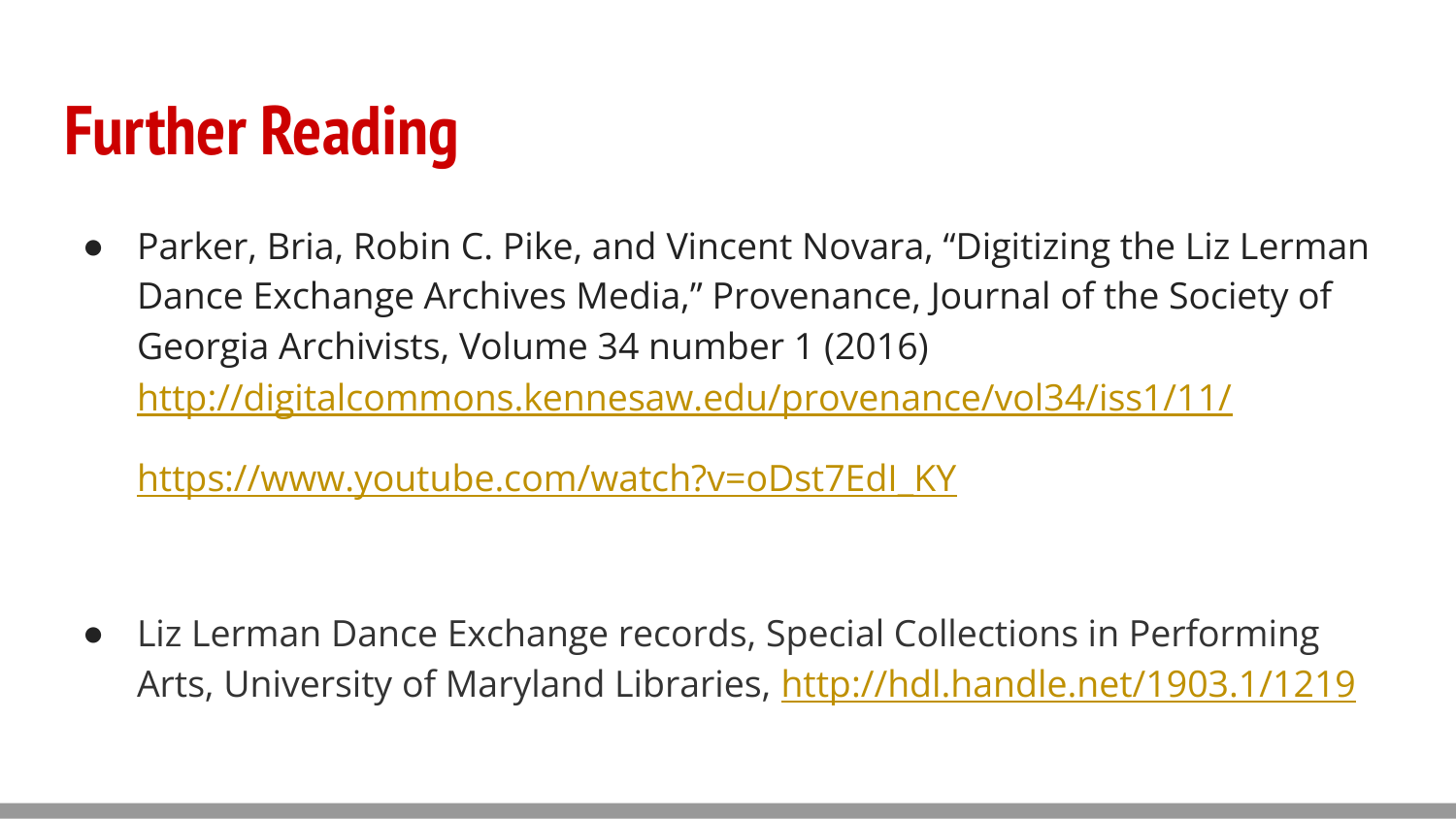

# Further Reading
Parker, Bria, Robin C. Pike, and Vincent Novara, “Digitizing the Liz Lerman Dance Exchange Archives Media,” Provenance, Journal of the Society of Georgia Archivists, Volume 34 number 1 (2016) http://digitalcommons.kennesaw.edu/provenance/vol34/iss1/11/
https://www.youtube.com/watch?v=oDst7EdI_KY

Liz Lerman Dance Exchange records, Special Collections in Performing Arts, University of Maryland Libraries, http://hdl.handle.net/1903.1/1219